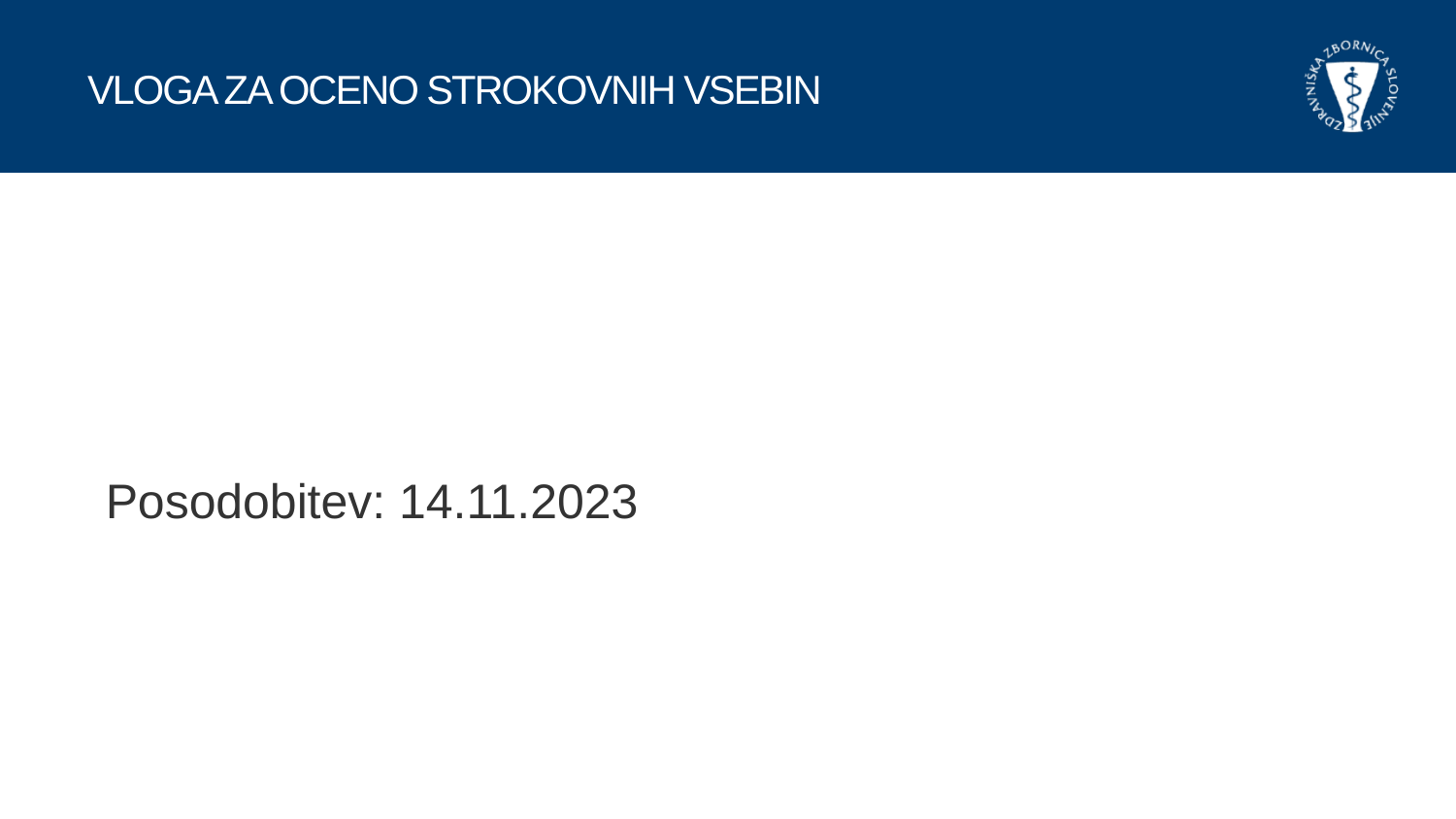

# Vloga za oceno strokovnih vsebin

Posodobitev: 14.11.2023

Lorem ipsum dolor sit amet, consectetuer adipiscing elit.